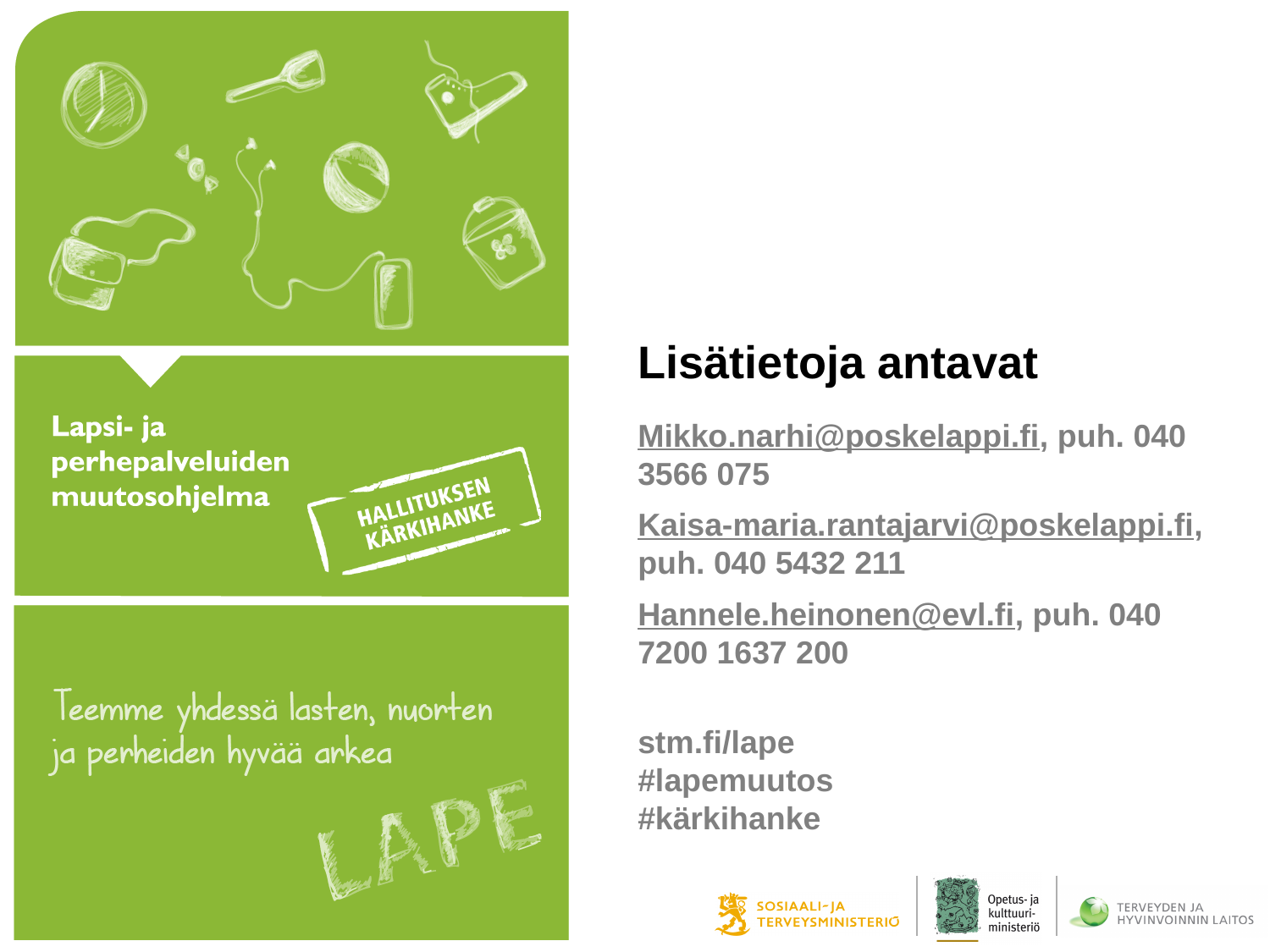

# Lisätietoja antavat
Mikko.narhi@poskelappi.fi, puh. 040 3566 075
Kaisa-maria.rantajarvi@poskelappi.fi, puh. 040 5432 211
Hannele.heinonen@evl.fi, puh. 040 7200 1637 200
stm.fi/lape
#lapemuutos
#kärkihanke